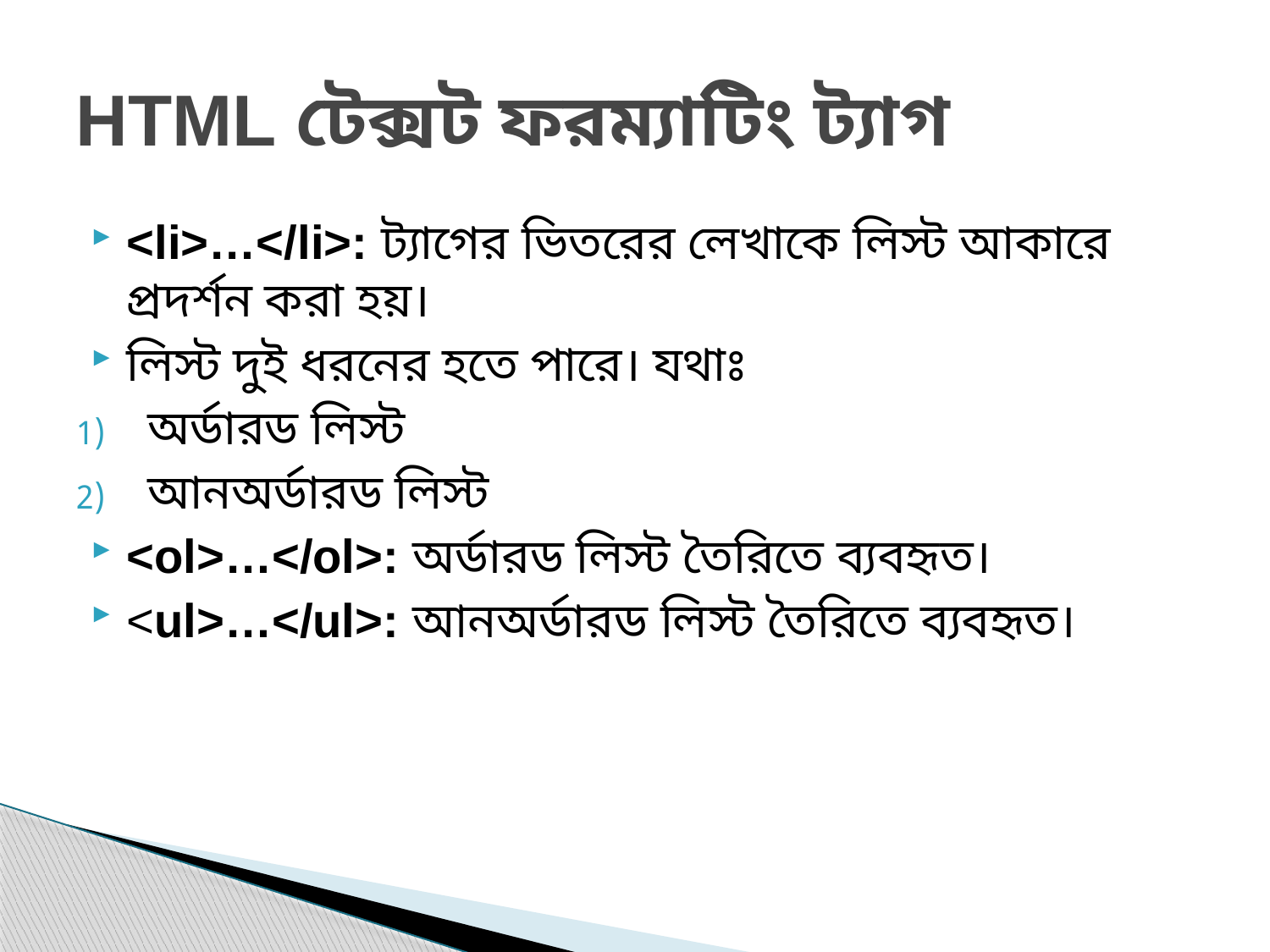

# HTML টেক্সট ফরম্যাটিং ট্যাগ
<li>…</li>: ট্যাগের ভিতরের লেখাকে লিস্ট আকারে প্রদর্শন করা হয়।
লিস্ট দুই ধরনের হতে পারে। যথাঃ
অর্ডারড লিস্ট
আনঅর্ডারড লিস্ট
<ol>…</ol>: অর্ডারড লিস্ট তৈরিতে ব্যবহৃত।
<ul>…</ul>: আনঅর্ডারড লিস্ট তৈরিতে ব্যবহৃত।